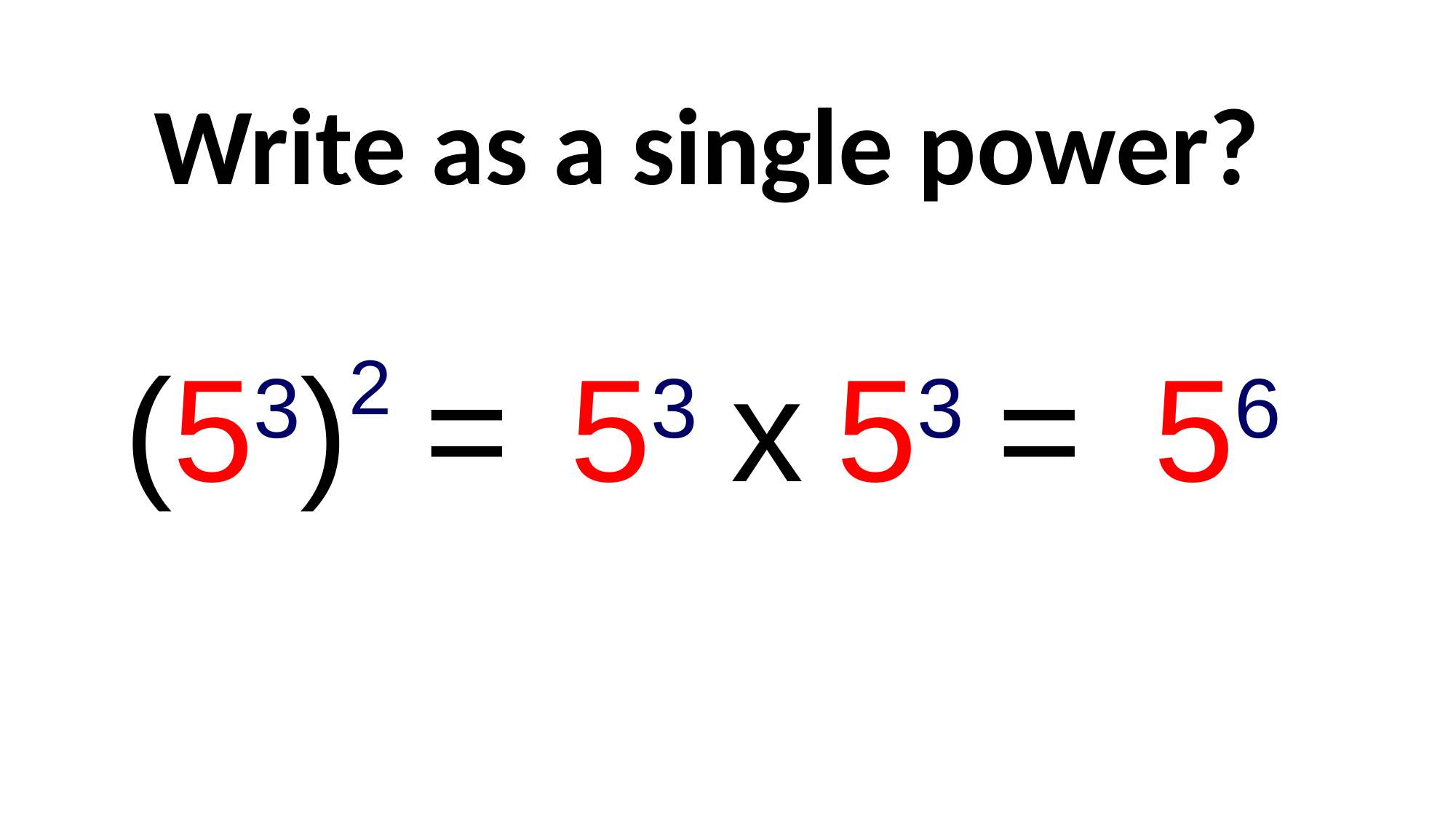

Write as a single power?
(53)2 =
53 x 53 =
56